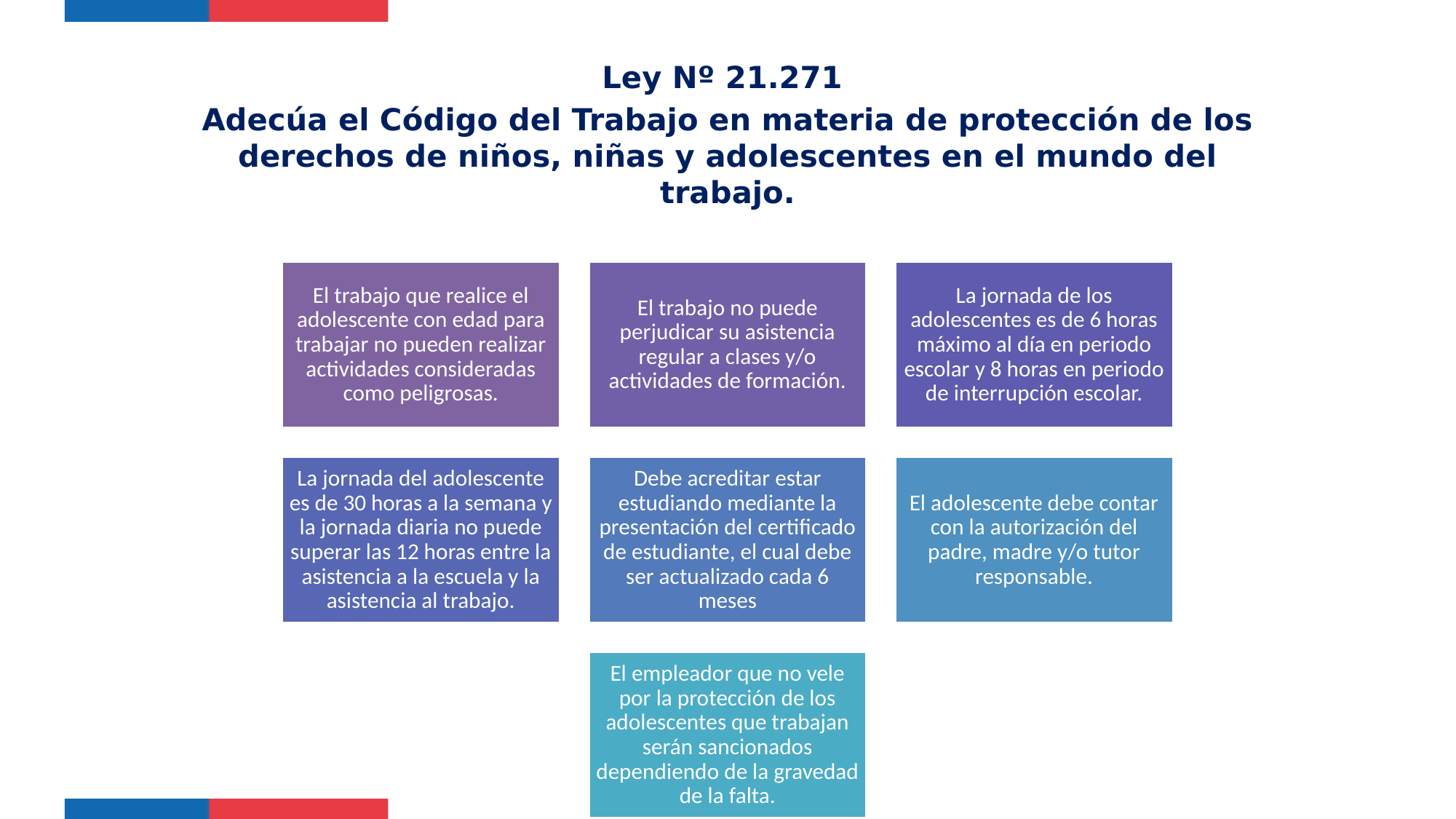

Ley Nº 21.271
Adecúa el Código del Trabajo en materia de protección de los derechos de niños, niñas y adolescentes en el mundo del trabajo.
El trabajo que realice el adolescente con edad para trabajar no pueden realizar actividades consideradas como peligrosas.
El trabajo no puede perjudicar su asistencia regular a clases y/o actividades de formación.
La jornada de los adolescentes es de 6 horas máximo al día en periodo escolar y 8 horas en periodo de interrupción escolar.
La jornada del adolescente es de 30 horas a la semana y la jornada diaria no puede superar las 12 horas entre la asistencia a la escuela y la asistencia al trabajo.
Debe acreditar estar estudiando mediante la presentación del certificado de estudiante, el cual debe ser actualizado cada 6 meses
El adolescente debe contar con la autorización del padre, madre y/o tutor responsable.
El empleador que no vele por la protección de los adolescentes que trabajan serán sancionados dependiendo de la gravedad de la falta.